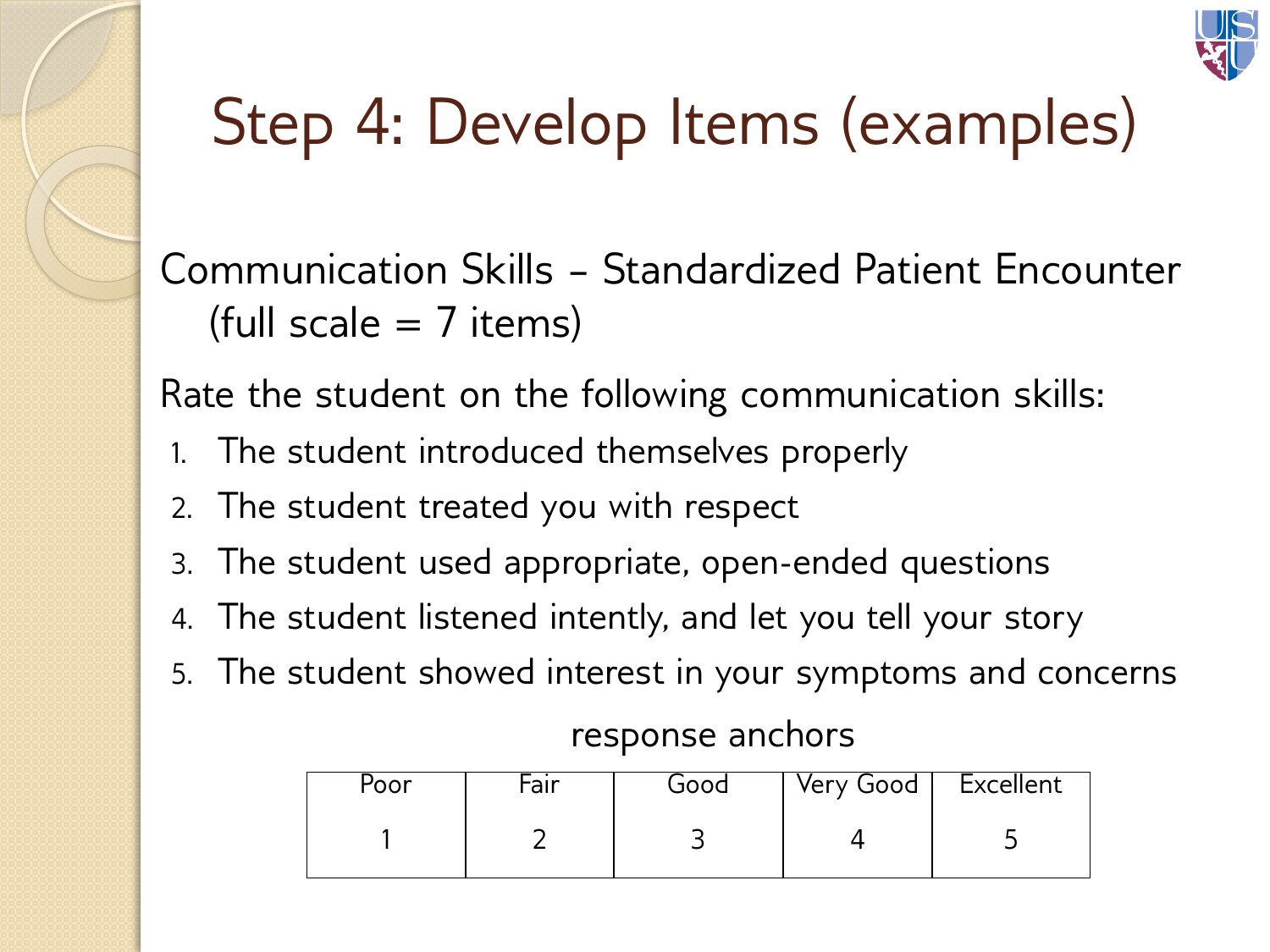

# Step 4: Develop Items (examples)
Communication Skills – Standardized Patient Encounter
(full scale = 7 items)
Rate the student on the following communication skills:
The student introduced themselves properly
The student treated you with respect
The student used appropriate, open-ended questions
The student listened intently, and let you tell your story
The student showed interest in your symptoms and concerns
response anchors
| Poor 1 | Fair 2 | Good 3 | Very Good 4 | Excellent 5 |
| --- | --- | --- | --- | --- |